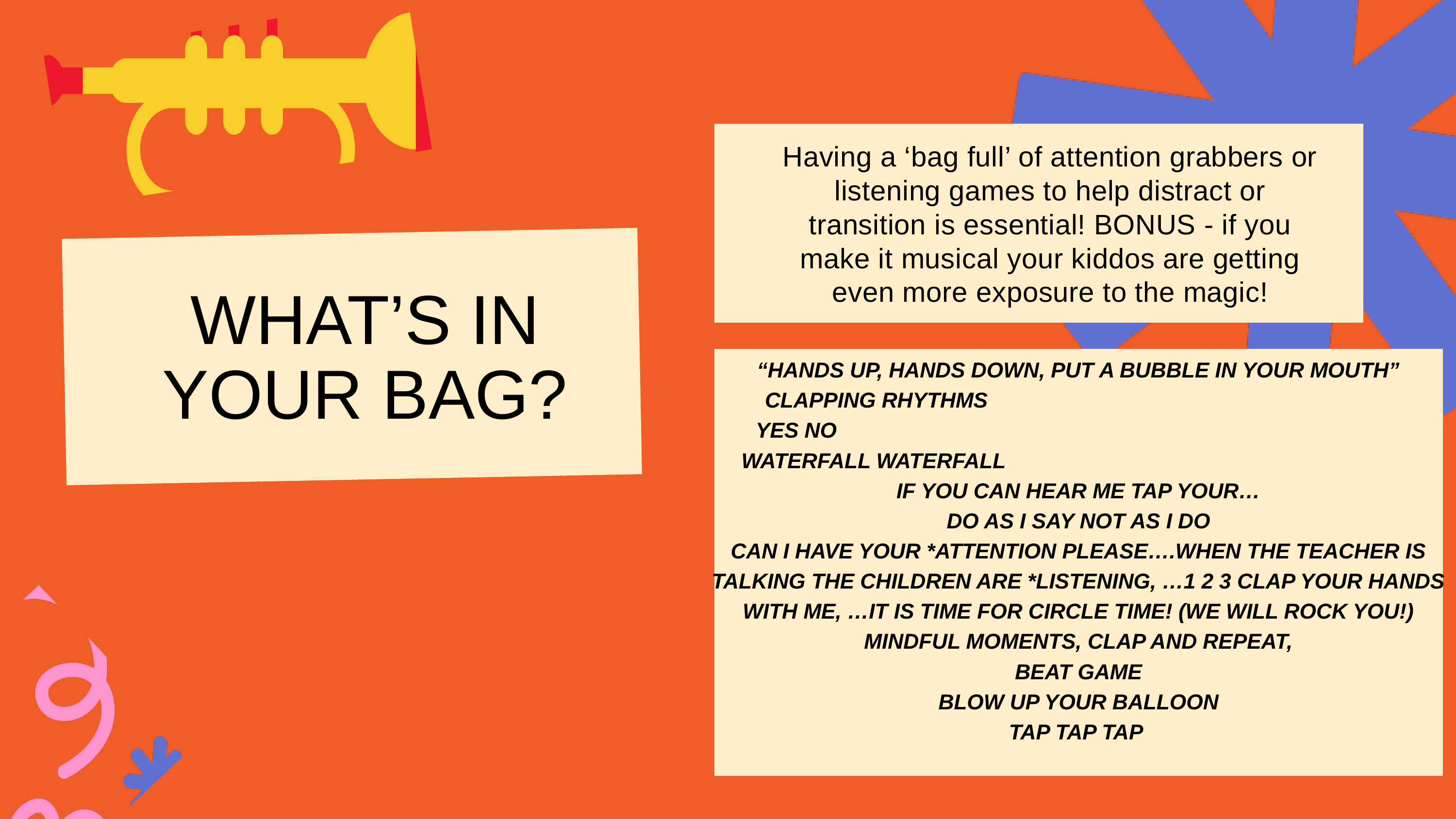

Having a ‘bag full’ of attention grabbers or listening games to help distract or transition is essential! BONUS - if you make it musical your kiddos are getting even more exposure to the magic!

WHAT’S IN YOUR BAG?

“HANDS UP, HANDS DOWN, PUT A BUBBLE IN YOUR MOUTH”
CLAPPING RHYTHMS
YES NO
WATERFALL WATERFALL
IF YOU CAN HEAR ME TAP YOUR…
DO AS I SAY NOT AS I DO
CAN I HAVE YOUR *ATTENTION PLEASE….WHEN THE TEACHER IS TALKING THE CHILDREN ARE *LISTENING, …1 2 3 CLAP YOUR HANDS WITH ME, …IT IS TIME FOR CIRCLE TIME! (WE WILL ROCK YOU!) MINDFUL MOMENTS, CLAP AND REPEAT,
BEAT GAME
BLOW UP YOUR BALLOON
TAP TAP TAP